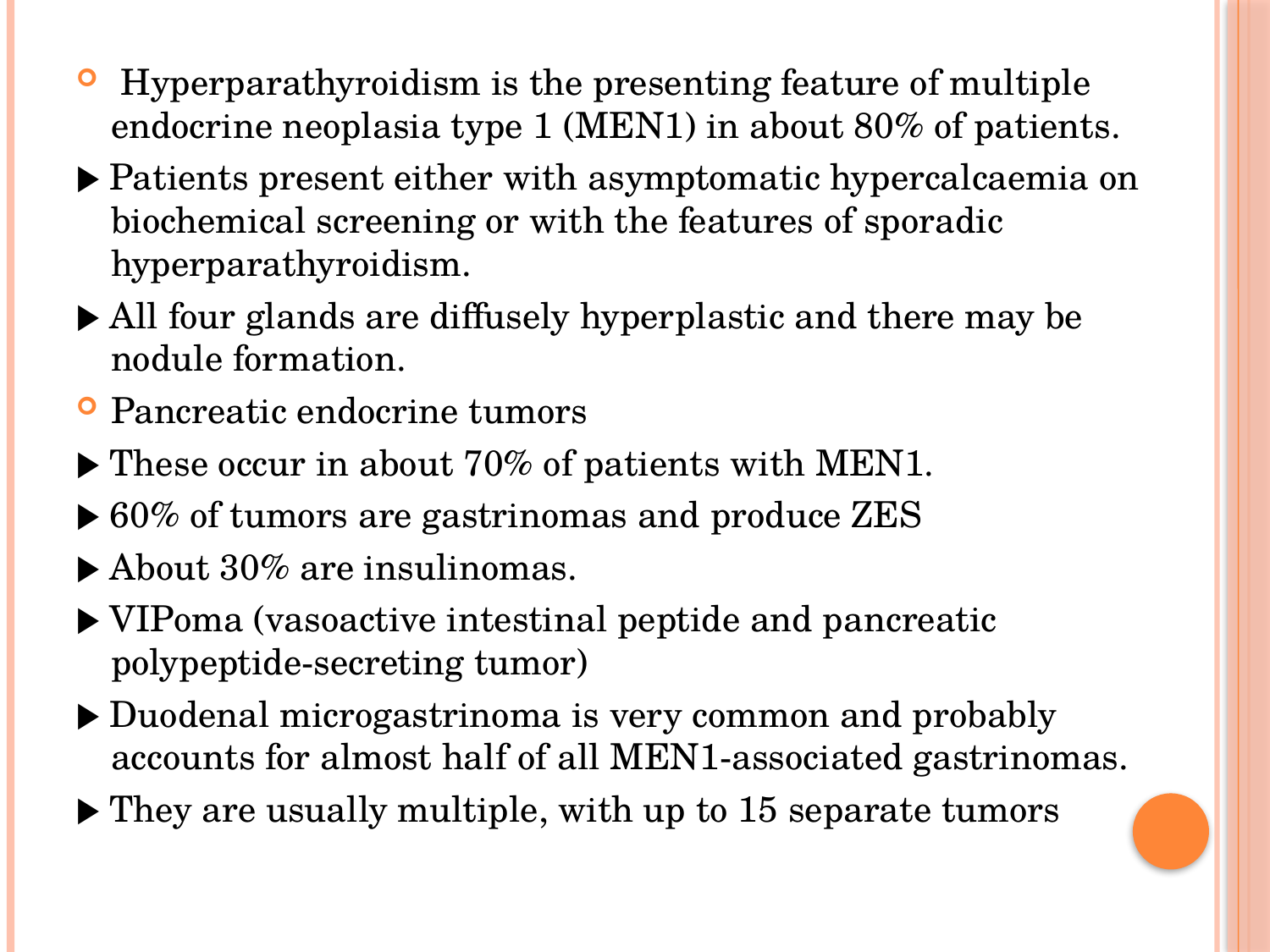

Hyperparathyroidism is the presenting feature of multiple endocrine neoplasia type 1 (MEN1) in about 80% of patients.
▶ Patients present either with asymptomatic hypercalcaemia on biochemical screening or with the features of sporadic hyperparathyroidism.
▶ All four glands are diffusely hyperplastic and there may be nodule formation.
Pancreatic endocrine tumors
▶ These occur in about 70% of patients with MEN1.
▶ 60% of tumors are gastrinomas and produce ZES
▶ About 30% are insulinomas.
▶ VIPoma (vasoactive intestinal peptide and pancreatic polypeptide-secreting tumor)
▶ Duodenal microgastrinoma is very common and probably accounts for almost half of all MEN1-associated gastrinomas.
▶ They are usually multiple, with up to 15 separate tumors